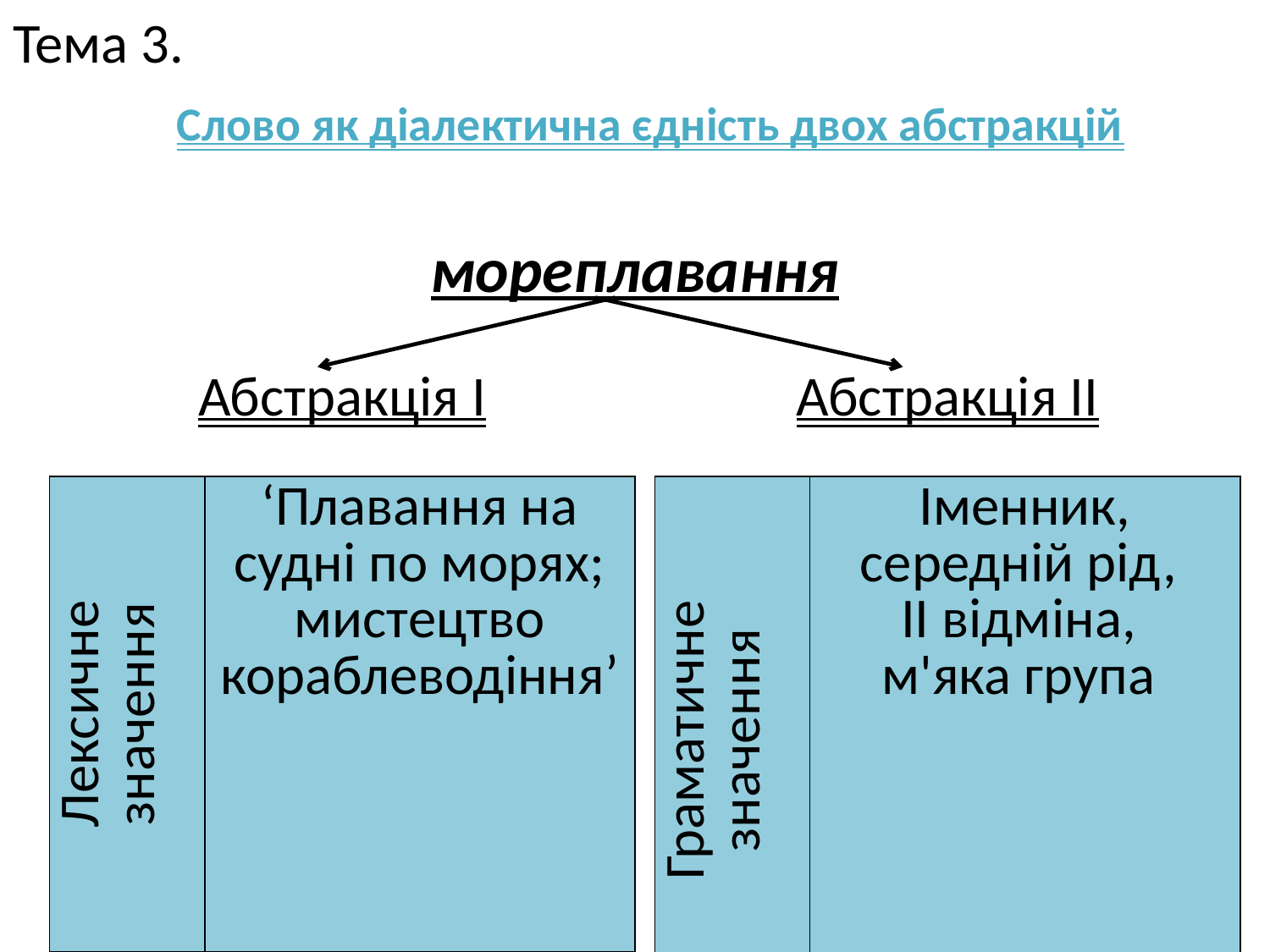

Тема 3.
# Слово як діалектична єдність двох абстракцій
мореплавання
| Абстракція І |  |
| --- | --- |
| Лексичне значення | ‘Плавання на судні по морях; мистецтво кораблеводіння’ |
| Абстракція ІІ |  |
| --- | --- |
| Граматичне значення | Іменник, середній рід, ІІ відміна, м'яка група |